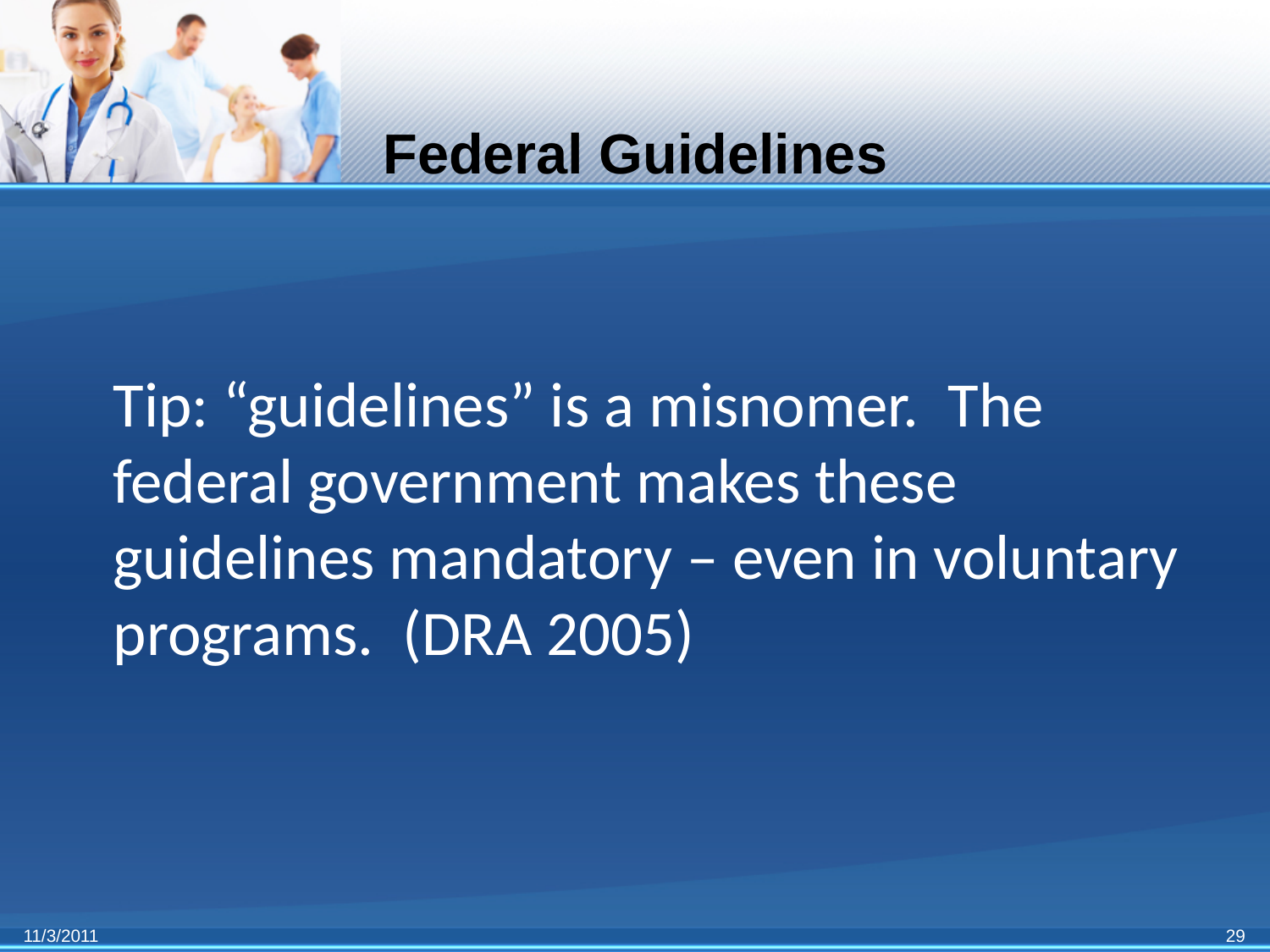

# Federal Guidelines

	Tip: “guidelines” is a misnomer.  The federal government makes these guidelines mandatory – even in voluntary programs.  (DRA 2005)
11/3/2011
29